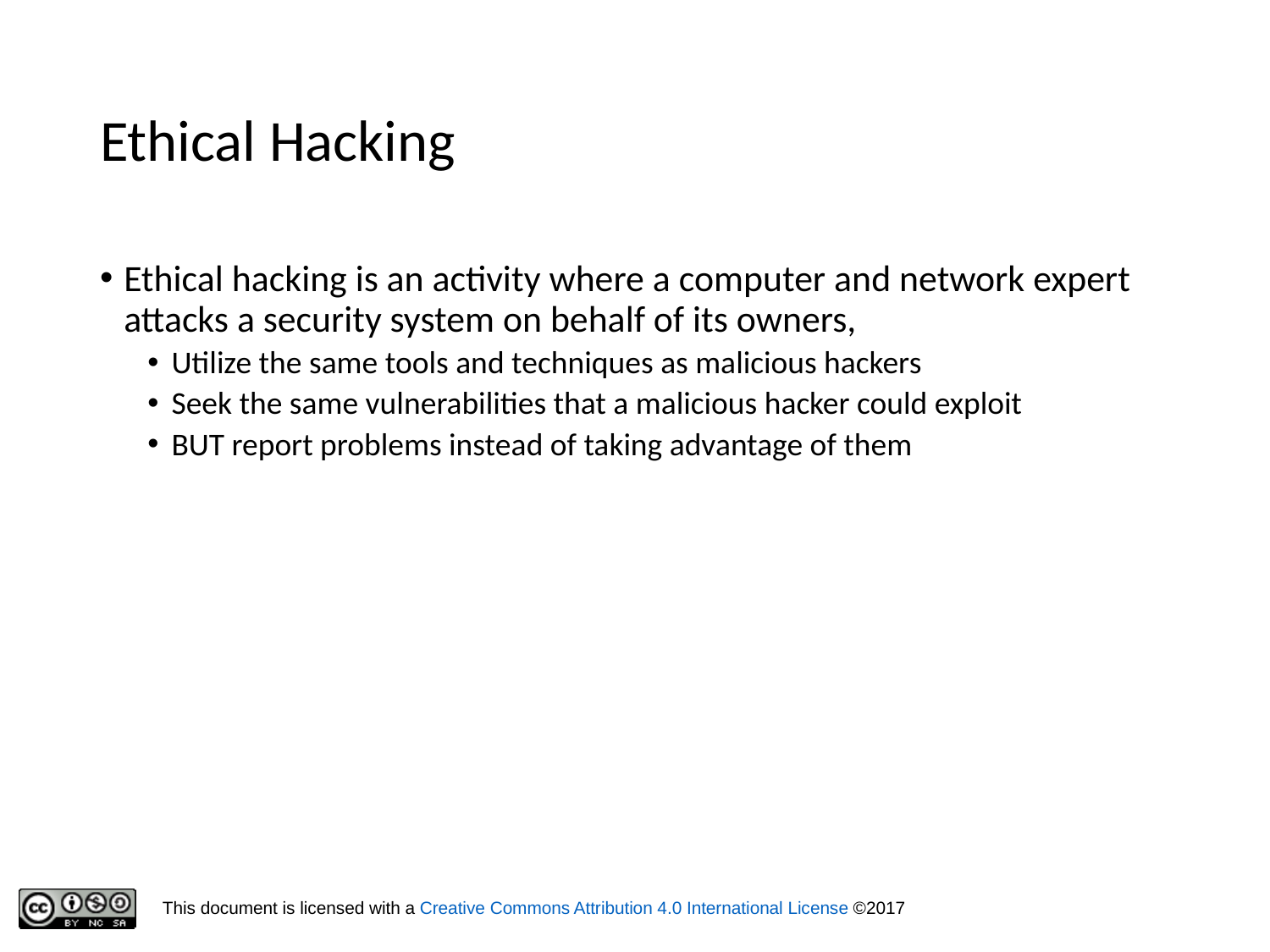

# Ethical Hacking
Ethical hacking is an activity where a computer and network expert attacks a security system on behalf of its owners,
Utilize the same tools and techniques as malicious hackers
Seek the same vulnerabilities that a malicious hacker could exploit
BUT report problems instead of taking advantage of them
15